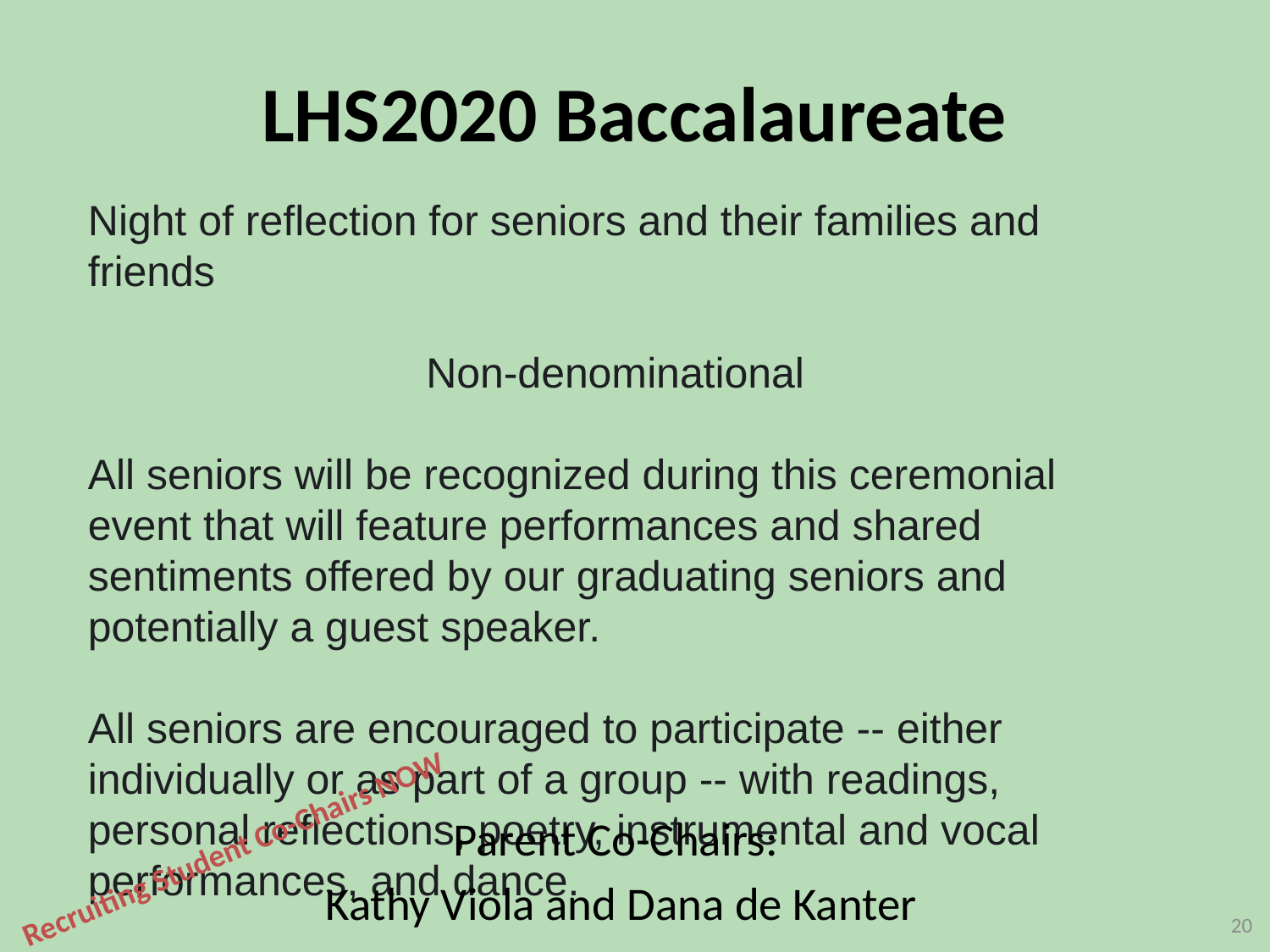

LHS2020 Baccalaureate
Night of reflection for seniors and their families and friends

Non-denominational

All seniors will be recognized during this ceremonial event that will feature performances and shared sentiments offered by our graduating seniors and potentially a guest speaker.

All seniors are encouraged to participate -- either individually or as part of a group -- with readings, personal reflections, poetry, instrumental and vocal performances, and dance.

Parent Co-Chairs:
Kathy Viola and Dana de Kanter
Recruiting Student Co-Chairs NOW
20